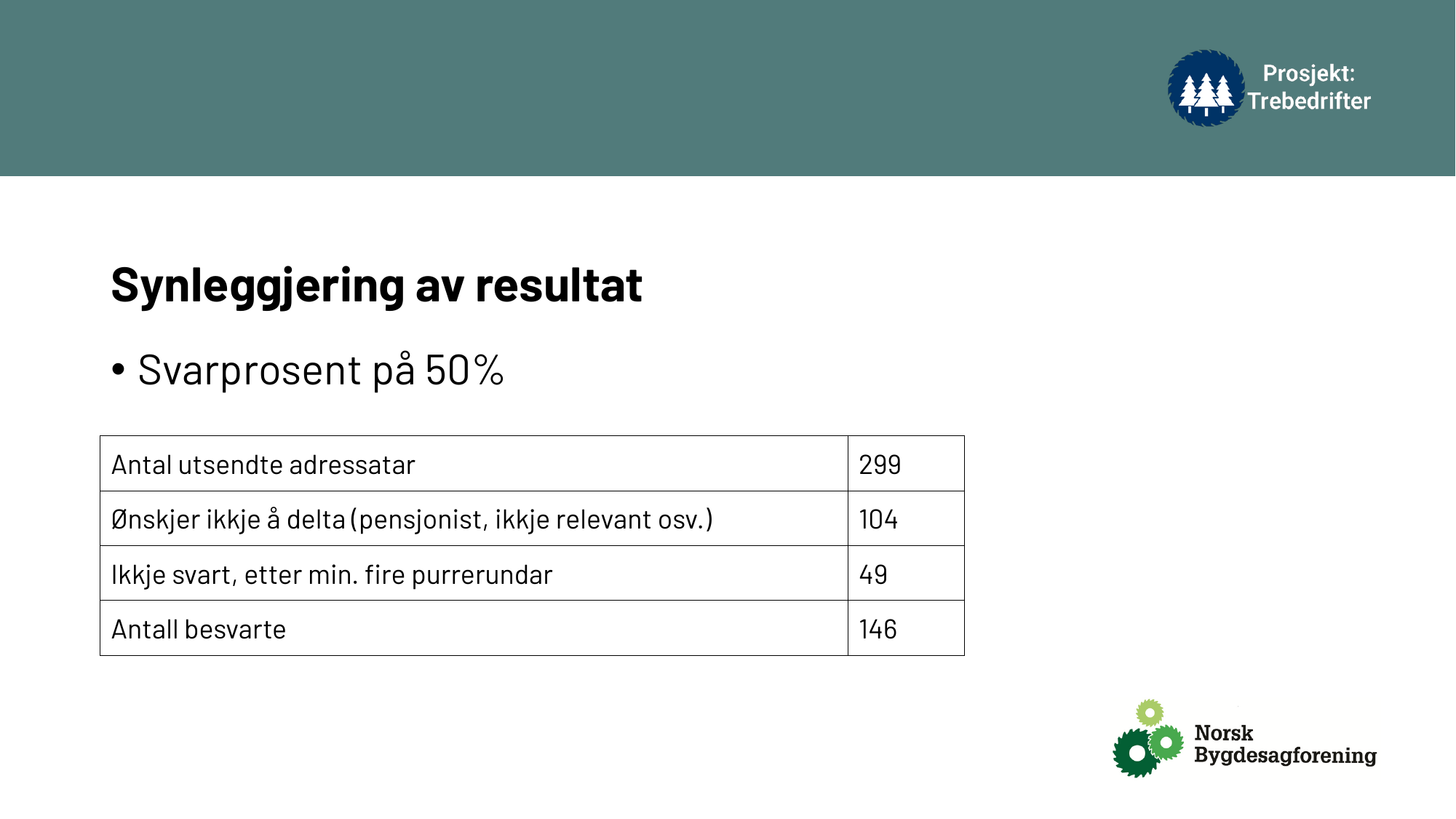

# Synleggjering av resultat
Svarprosent på 50%

| Antal utsendte adressatar | 299 |
| --- | --- |
| Ønskjer ikkje å delta (pensjonist, ikkje relevant osv.) | 104 |
| Ikkje svart, etter min. fire purrerundar | 49 |
| Antall besvarte | 146 |